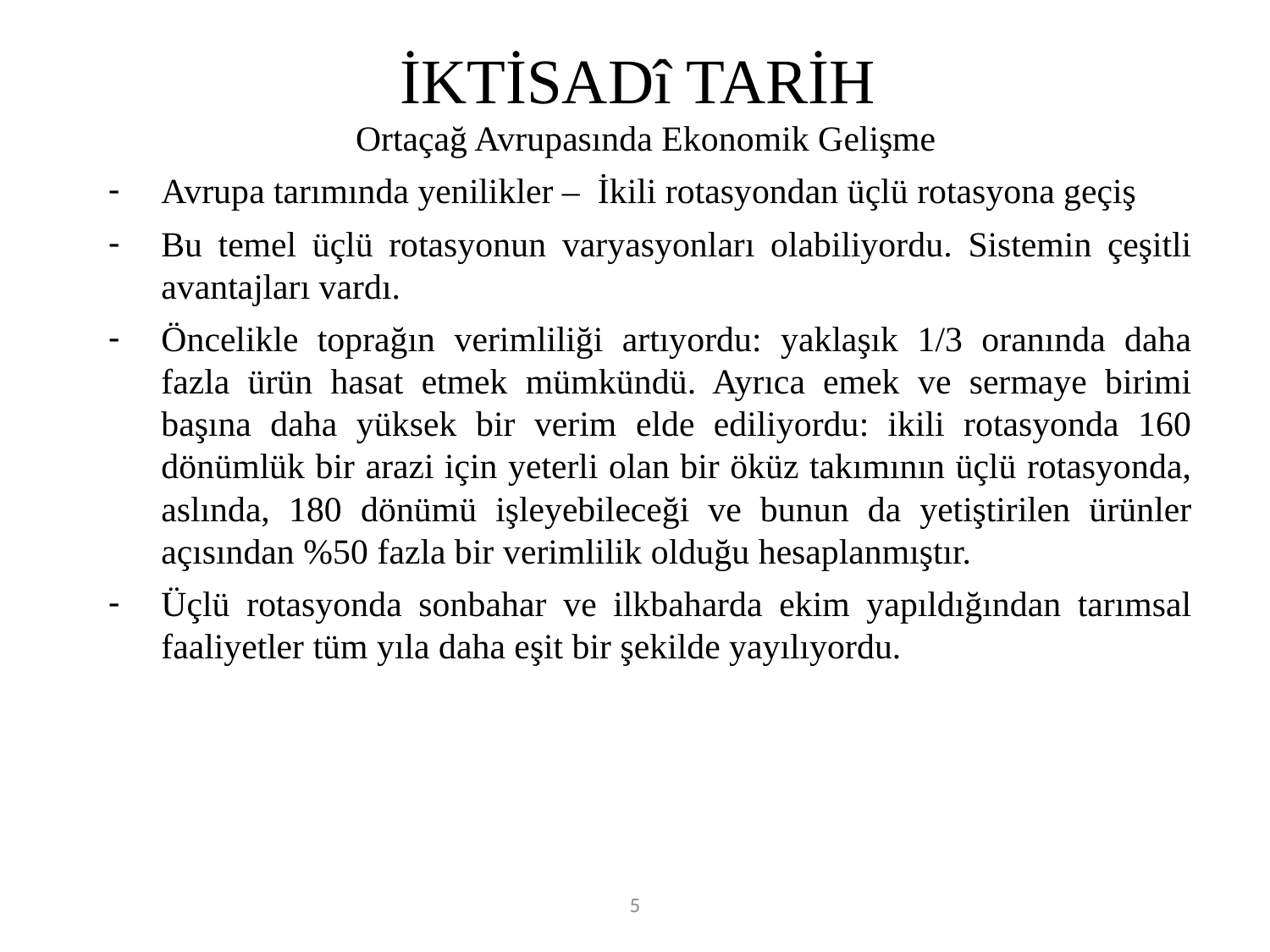

# İKTİSADî TARİH
Ortaçağ Avrupasında Ekonomik Gelişme
Avrupa tarımında yenilikler –  İkili rotasyondan üçlü rotasyona geçiş
Bu temel üçlü rotasyonun varyasyonları olabiliyordu. Sistemin çeşitli avantajları vardı.
Öncelikle toprağın verimliliği artıyordu: yaklaşık 1/3 oranında daha fazla ürün hasat etmek mümkündü. Ayrıca emek ve sermaye birimi başına daha yüksek bir verim elde ediliyordu: ikili rotasyonda 160 dönümlük bir arazi için yeterli olan bir öküz takımının üçlü rotasyonda, aslında, 180 dönümü işleyebileceği ve bunun da yetiştirilen ürünler açısından %50 fazla bir verimlilik olduğu hesaplanmıştır.
Üçlü rotasyonda sonbahar ve ilkbaharda ekim yapıldığından tarımsal faaliyetler tüm yıla daha eşit bir şekilde yayılıyordu.

5